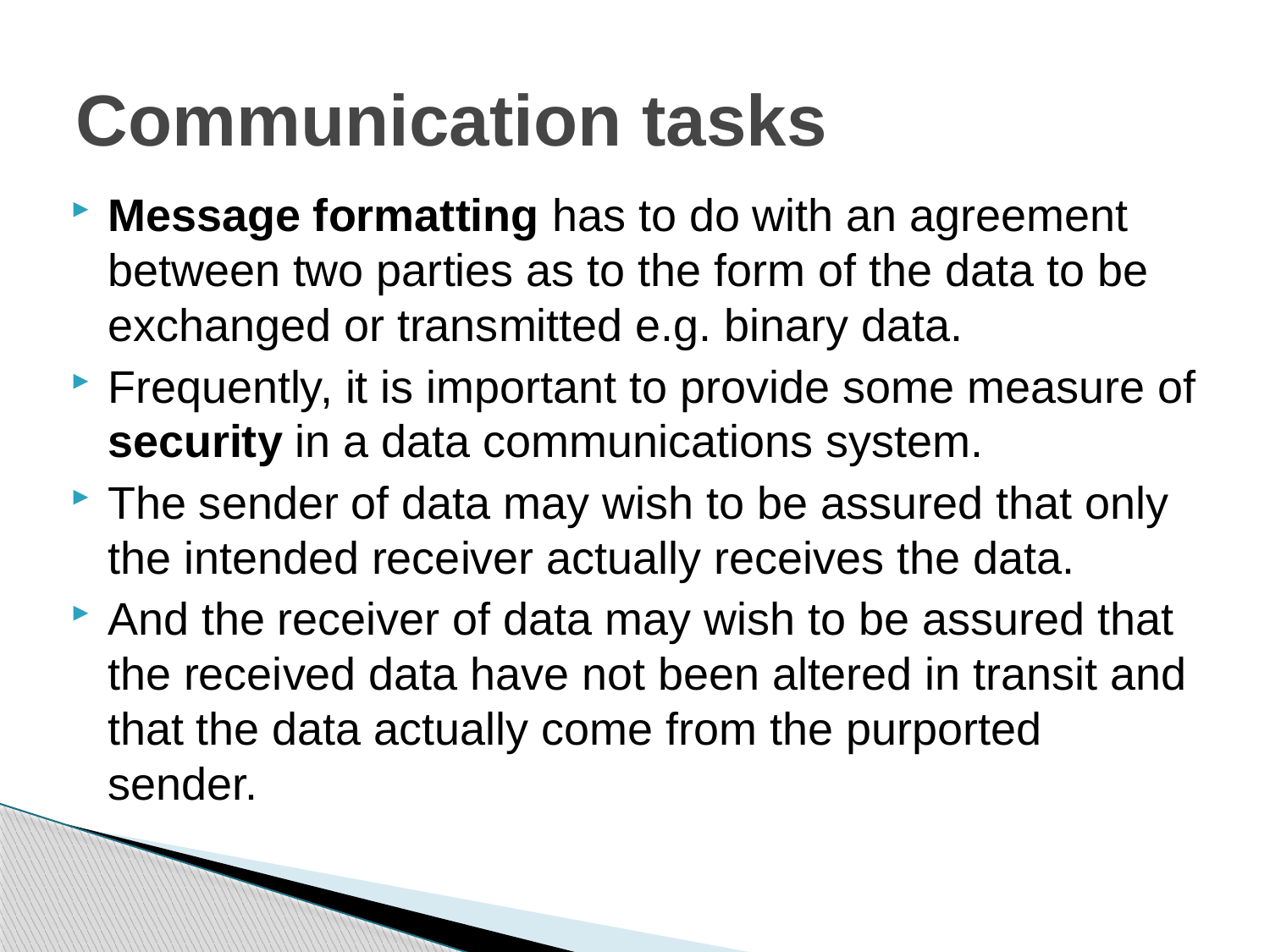

# Communication tasks
Message formatting has to do with an agreement between two parties as to the form of the data to be exchanged or transmitted e.g. binary data.
Frequently, it is important to provide some measure of security in a data communications system.
The sender of data may wish to be assured that only the intended receiver actually receives the data.
And the receiver of data may wish to be assured that the received data have not been altered in transit and that the data actually come from the purported sender.